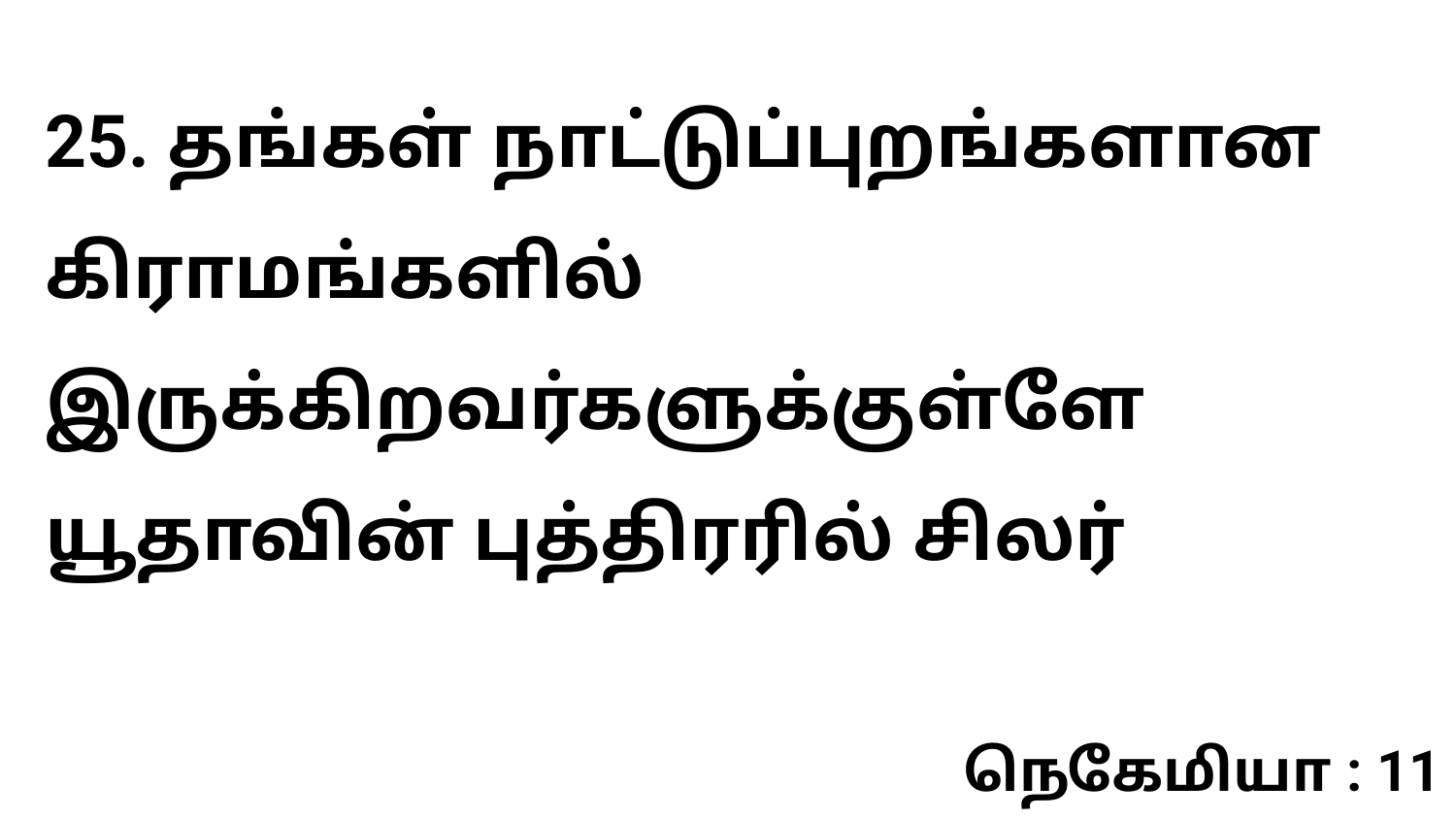

25. தங்கள் நாட்டுப்புறங்களான கிராமங்களில் இருக்கிறவர்களுக்குள்ளே யூதாவின் புத்திரரில் சிலர்
நெகேமியா : 11